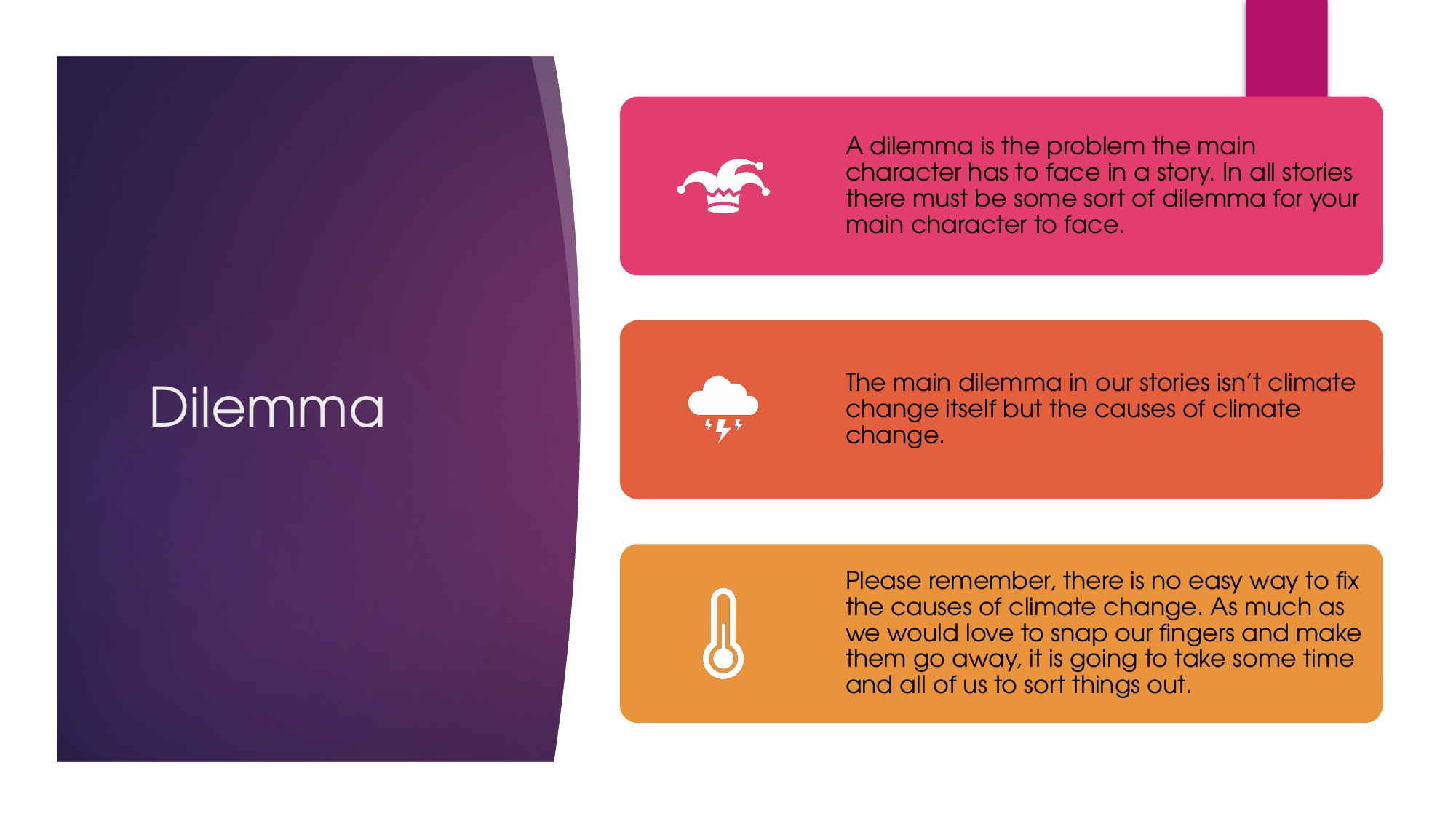

A dilemma is the problem the main character has to face in a story. In all stories there must be some sort of dilemma for your main character to face.
The main dilemma in our stories isn’t climate change itself but the causes of climate change.
Please remember, there is no easy way to fix the causes of climate change. As much as we would love to snap our fingers and make them go away, it is going to take some time and all of us to sort things out.
# Dilemma